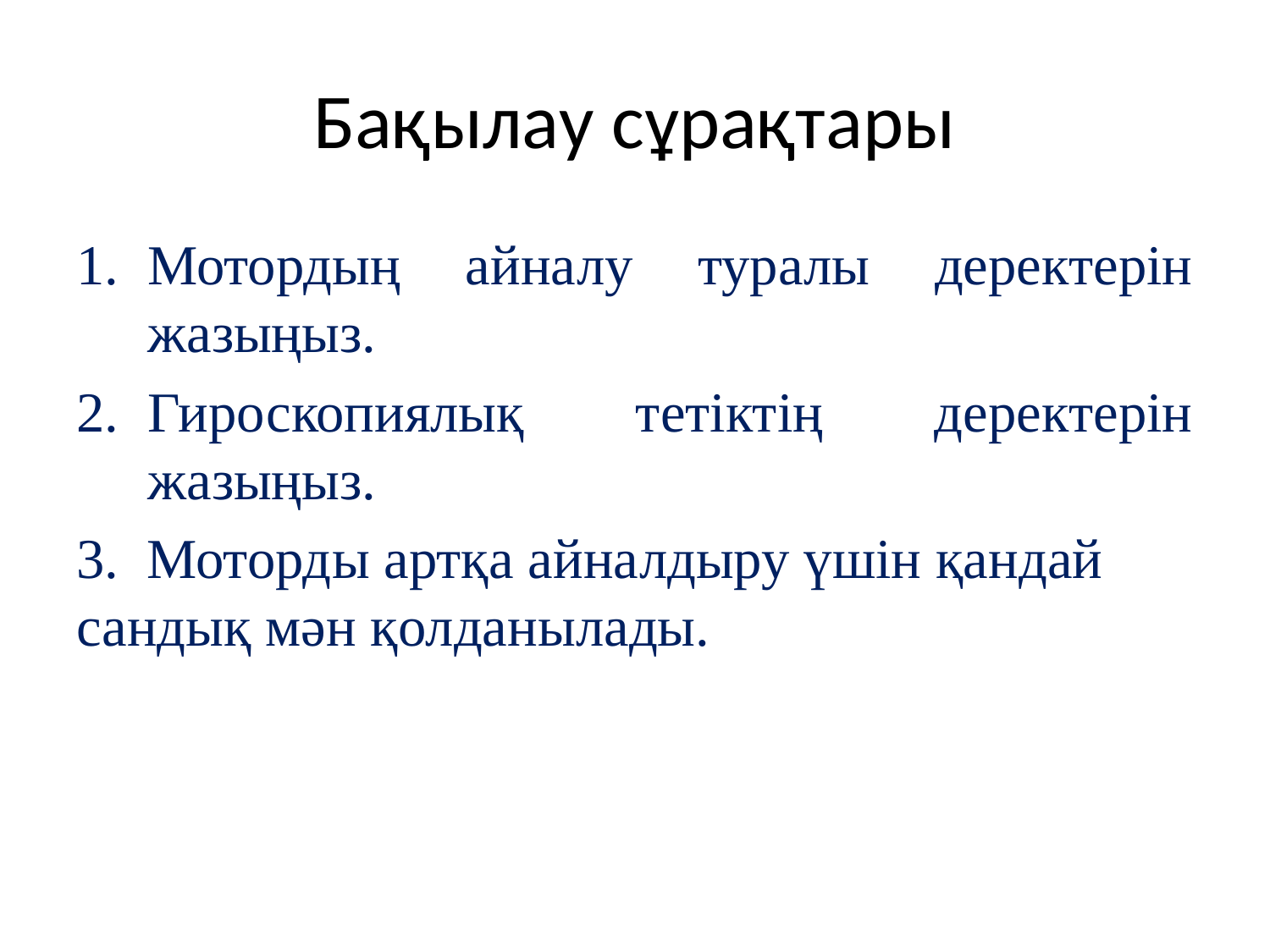

# Бақылау сұрақтары
Мотордың айналу туралы деректерін жазыңыз.
Гироскопиялық тетіктің деректерін жазыңыз.
3.  Моторды артқа айналдыру үшін қандай сандық мән қолданылады.